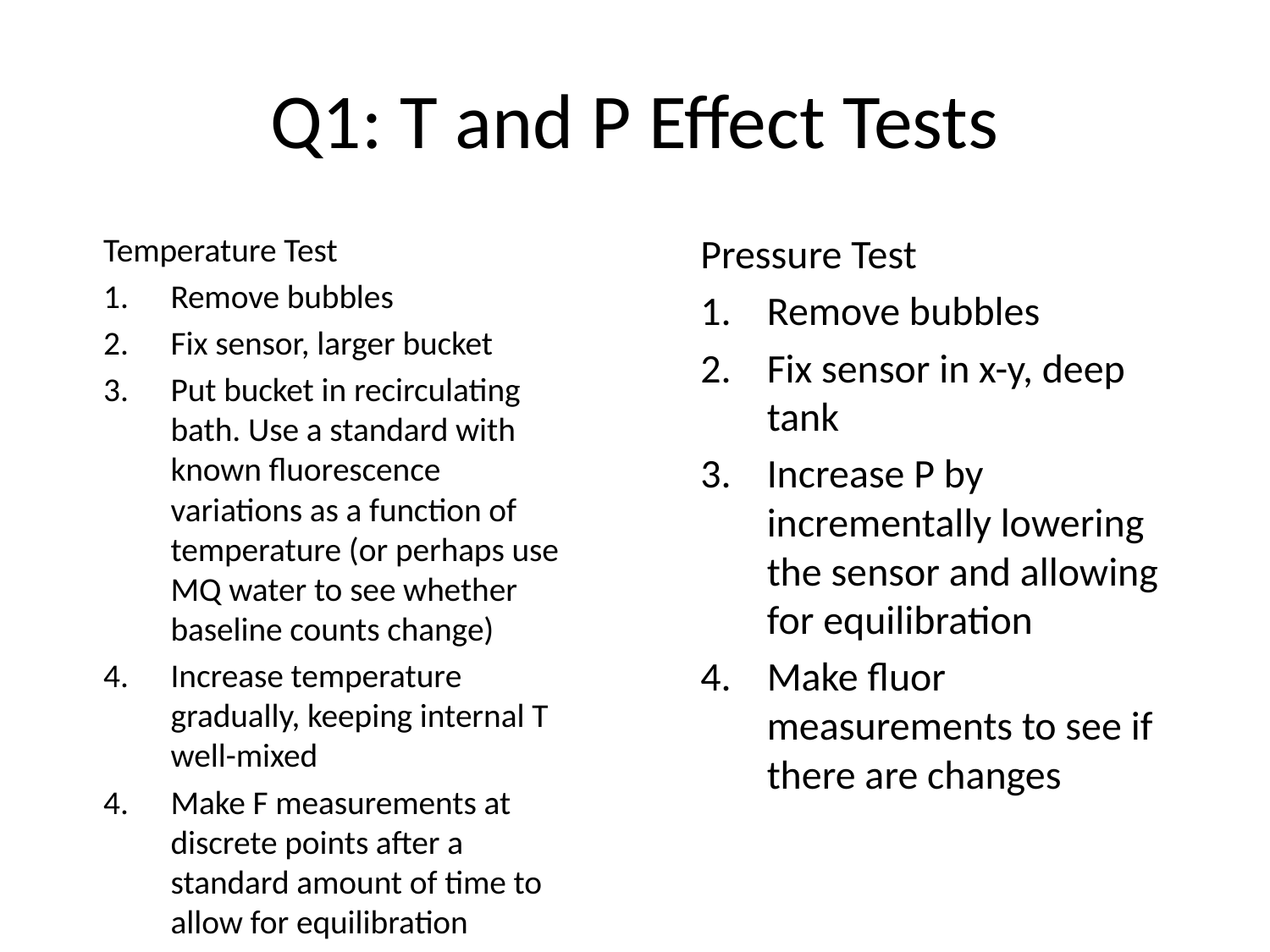

# Q1: T and P Effect Tests
Temperature Test
Remove bubbles
Fix sensor, larger bucket
Put bucket in recirculating bath. Use a standard with known fluorescence variations as a function of temperature (or perhaps use MQ water to see whether baseline counts change)
Increase temperature gradually, keeping internal T well-mixed
Make F measurements at discrete points after a standard amount of time to allow for equilibration
Pressure Test
Remove bubbles
Fix sensor in x-y, deep tank
Increase P by incrementally lowering the sensor and allowing for equilibration
Make fluor measurements to see if there are changes